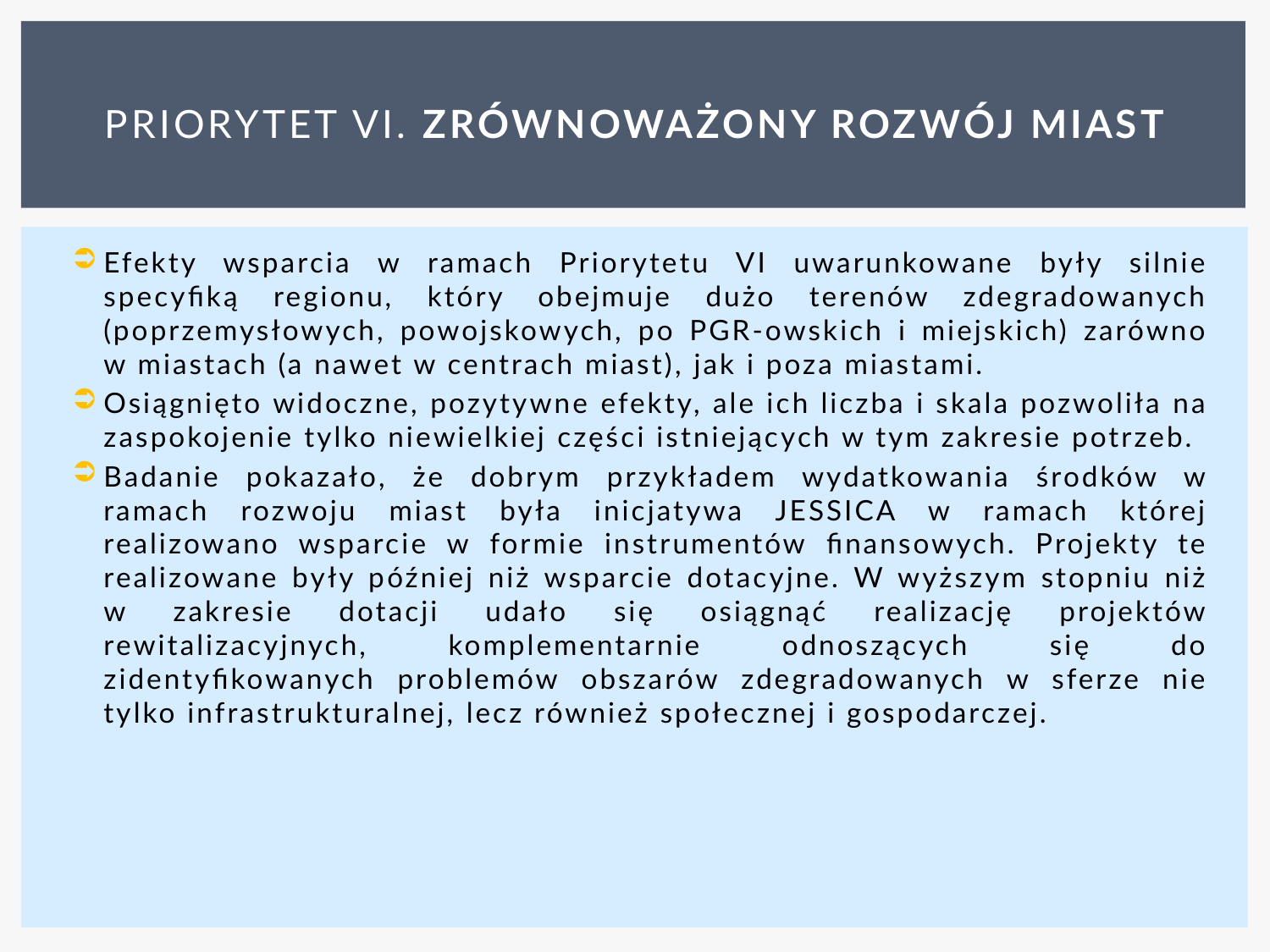

# Priorytet VI. Zrównoważony rozwój miast
Efekty wsparcia w ramach Priorytetu VI uwarunkowane były silnie specyfiką regionu, który obejmuje dużo terenów zdegradowanych (poprzemysłowych, powojskowych, po PGR-owskich i miejskich) zarówno w miastach (a nawet w centrach miast), jak i poza miastami.
Osiągnięto widoczne, pozytywne efekty, ale ich liczba i skala pozwoliła na zaspokojenie tylko niewielkiej części istniejących w tym zakresie potrzeb.
Badanie pokazało, że dobrym przykładem wydatkowania środków w ramach rozwoju miast była inicjatywa JESSICA w ramach której realizowano wsparcie w formie instrumentów finansowych. Projekty te realizowane były później niż wsparcie dotacyjne. W wyższym stopniu niż w zakresie dotacji udało się osiągnąć realizację projektów rewitalizacyjnych, komplementarnie odnoszących się do zidentyfikowanych problemów obszarów zdegradowanych w sferze nie tylko infrastrukturalnej, lecz również społecznej i gospodarczej.